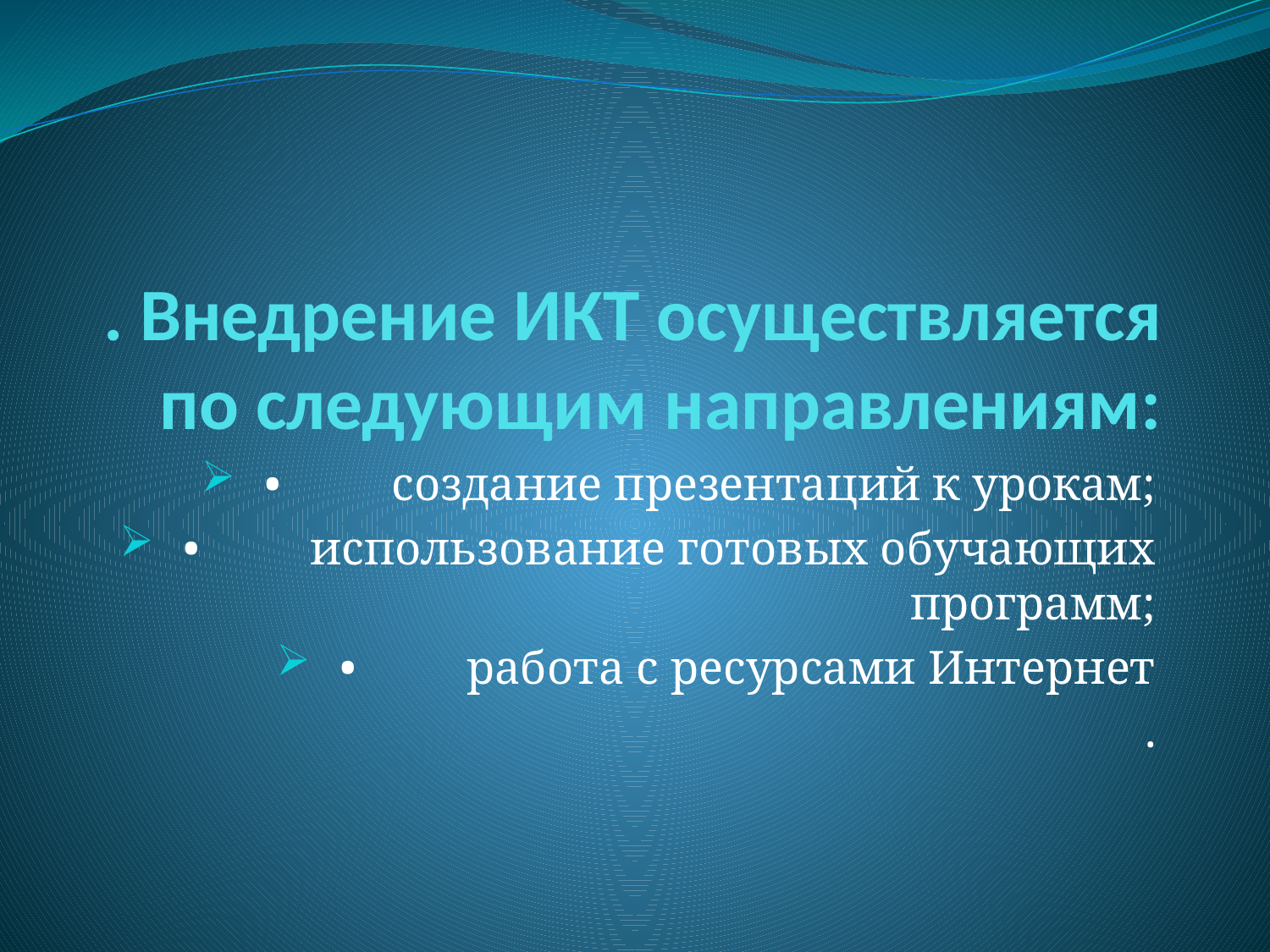

# . Внедрение ИКТ осуществляется по следующим направлениям:
•	создание презентаций к урокам;
•	использование готовых обучающих программ;
•	работа с ресурсами Интернет
.